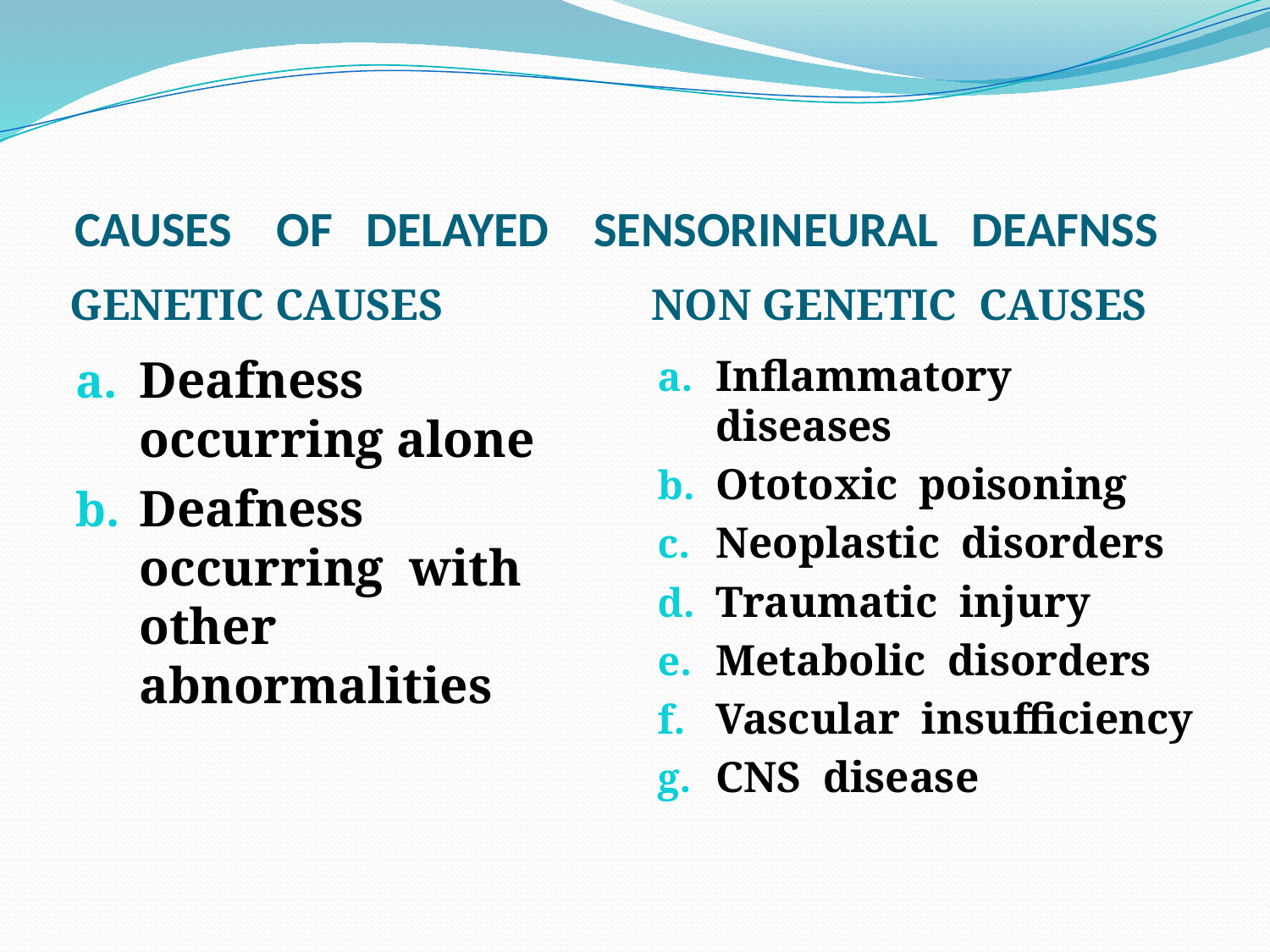

# CAUSES    OF   DELAYED    SENSORINEURAL   DEAFNSS
GENETIC CAUSES
NON GENETIC  CAUSES
Deafness  occurring alone
Deafness  occurring  with   other  abnormalities
Inflammatory  diseases
Ototoxic  poisoning
Neoplastic  disorders
Traumatic  injury
Metabolic  disorders
Vascular  insufficiency
CNS  disease